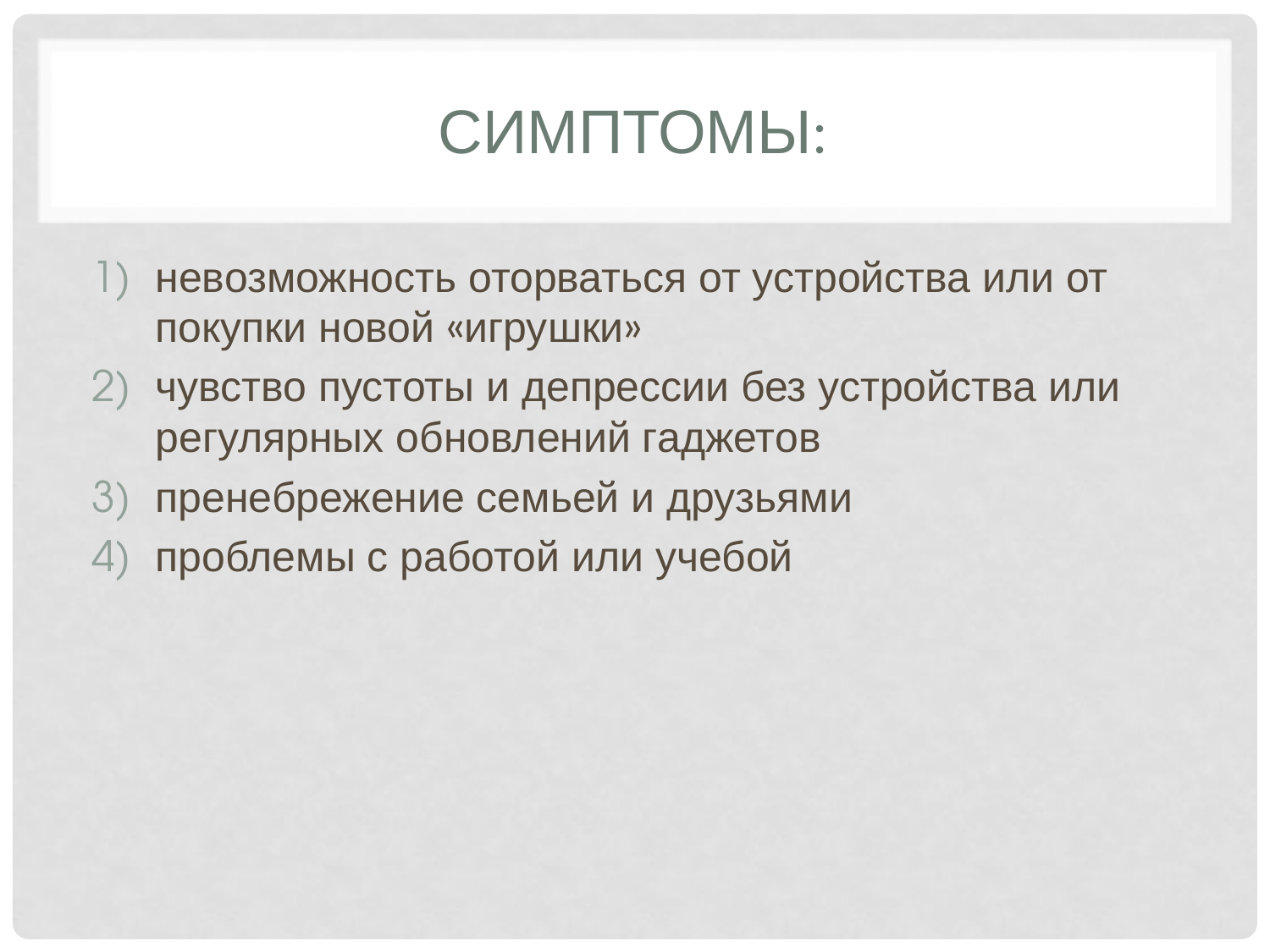

# Симптомы:
невозможность оторваться от устройства или от покупки новой «игрушки»
чувство пустоты и депрессии без устройства или регулярных обновлений гаджетов
пренебрежение семьей и друзьями
проблемы с работой или учебой